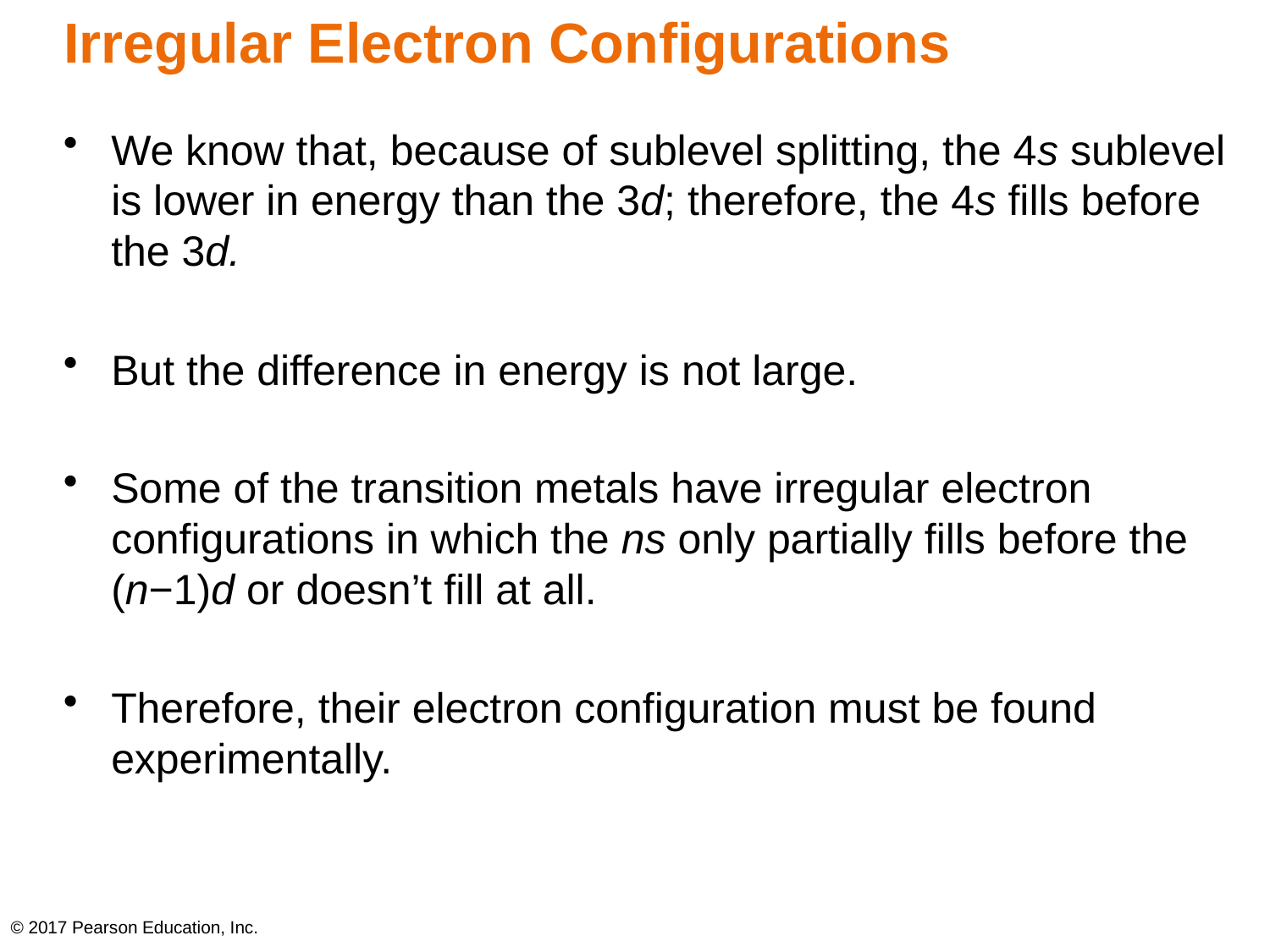

# Irregular Electron Configurations
We know that, because of sublevel splitting, the 4s sublevel is lower in energy than the 3d; therefore, the 4s fills before the 3d.

But the difference in energy is not large.

Some of the transition metals have irregular electron configurations in which the ns only partially fills before the (n−1)d or doesn’t fill at all.

Therefore, their electron configuration must be found experimentally.